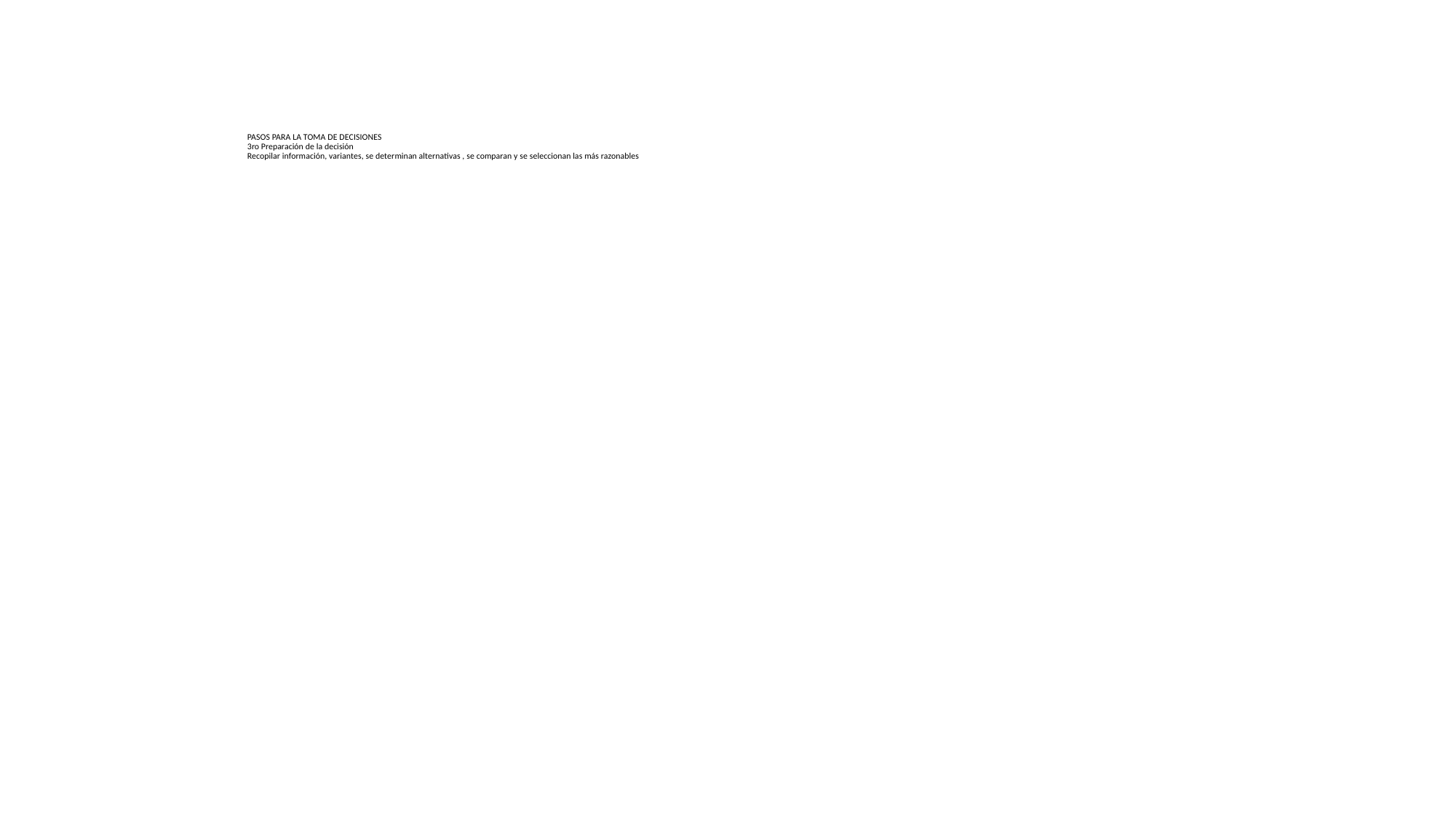

# PASOS PARA LA TOMA DE DECISIONES 3ro Preparación de la decisión Recopilar información, variantes, se determinan alternativas , se comparan y se seleccionan las más razonables